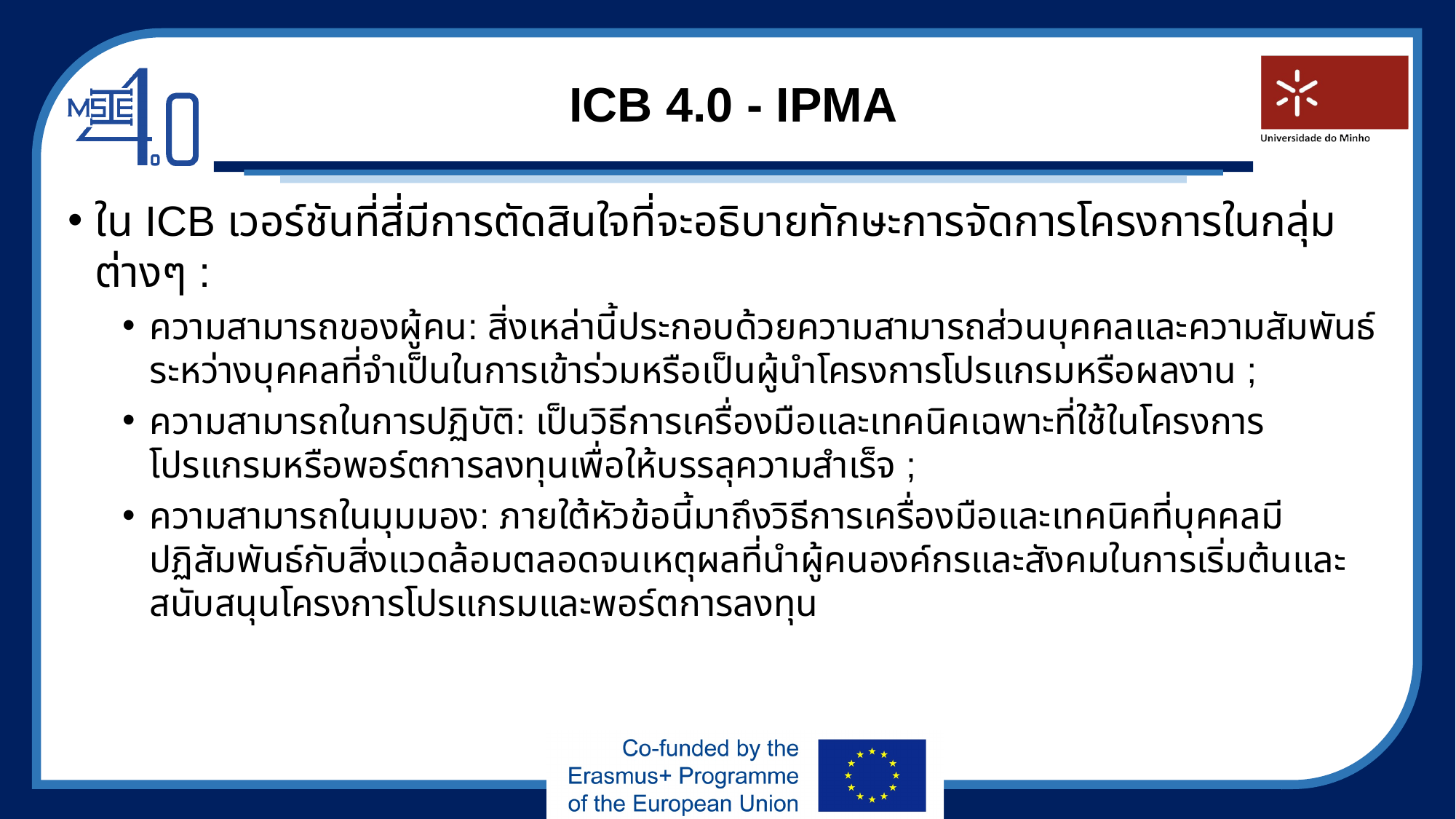

# ICB 4.0 - IPMA
ใน ICB เวอร์ชันที่สี่มีการตัดสินใจที่จะอธิบายทักษะการจัดการโครงการในกลุ่มต่างๆ :
ความสามารถของผู้คน: สิ่งเหล่านี้ประกอบด้วยความสามารถส่วนบุคคลและความสัมพันธ์ระหว่างบุคคลที่จำเป็นในการเข้าร่วมหรือเป็นผู้นำโครงการโปรแกรมหรือผลงาน ;
ความสามารถในการปฏิบัติ: เป็นวิธีการเครื่องมือและเทคนิคเฉพาะที่ใช้ในโครงการโปรแกรมหรือพอร์ตการลงทุนเพื่อให้บรรลุความสำเร็จ ;
ความสามารถในมุมมอง: ภายใต้หัวข้อนี้มาถึงวิธีการเครื่องมือและเทคนิคที่บุคคลมีปฏิสัมพันธ์กับสิ่งแวดล้อมตลอดจนเหตุผลที่นำผู้คนองค์กรและสังคมในการเริ่มต้นและสนับสนุนโครงการโปรแกรมและพอร์ตการลงทุน